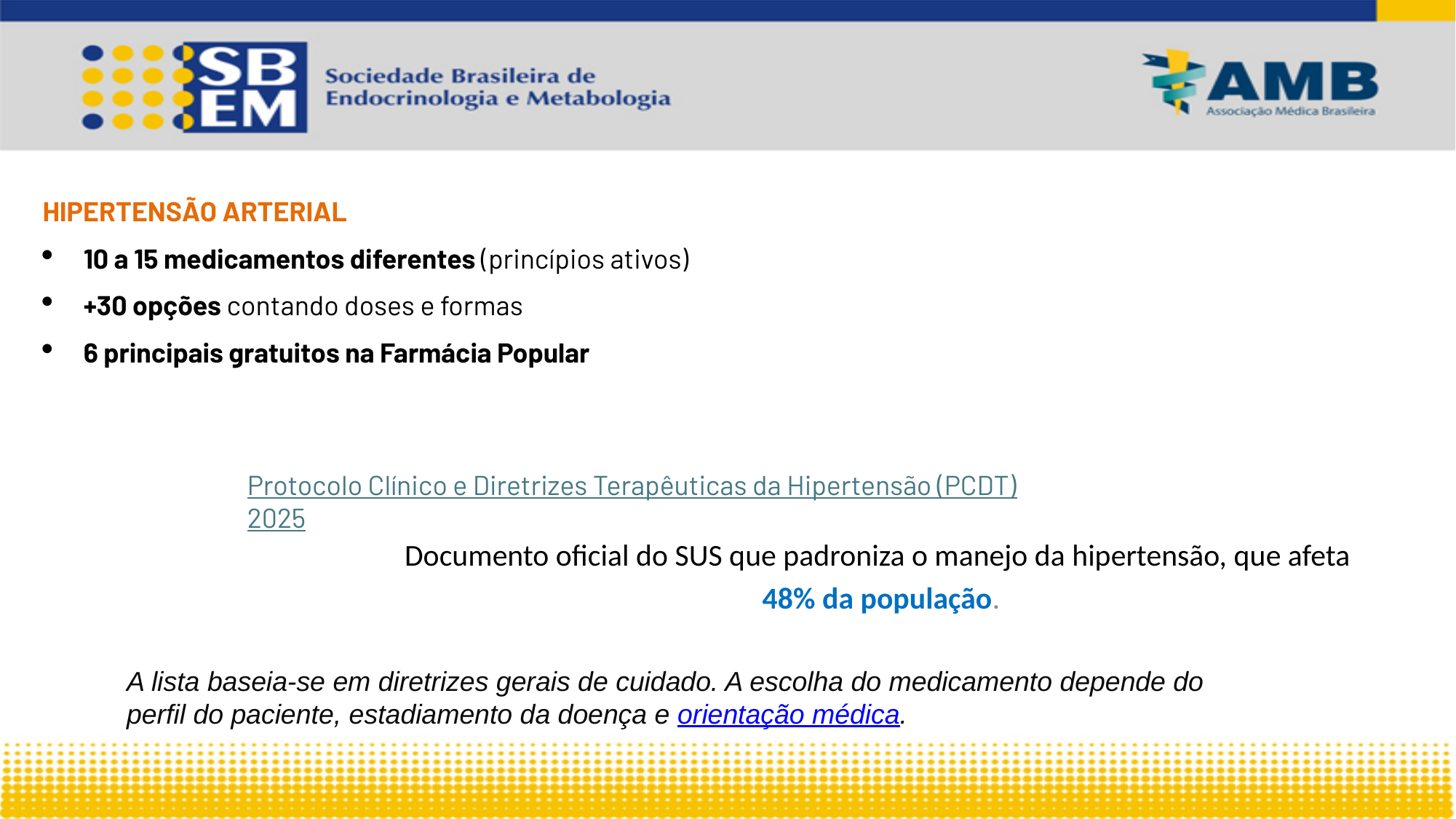

HIPERTENSÃO ARTERIAL
10 a 15 medicamentos diferentes (princípios ativos)
+30 opções contando doses e formas
6 principais gratuitos na Farmácia Popular
Protocolo Clínico e Diretrizes Terapêuticas da Hipertensão (PCDT) 2025

Documento oficial do SUS que padroniza o manejo da hipertensão, que afeta
48% da população.
A lista baseia-se em diretrizes gerais de cuidado. A escolha do medicamento depende do perfil do paciente, estadiamento da doença e orientação médica.